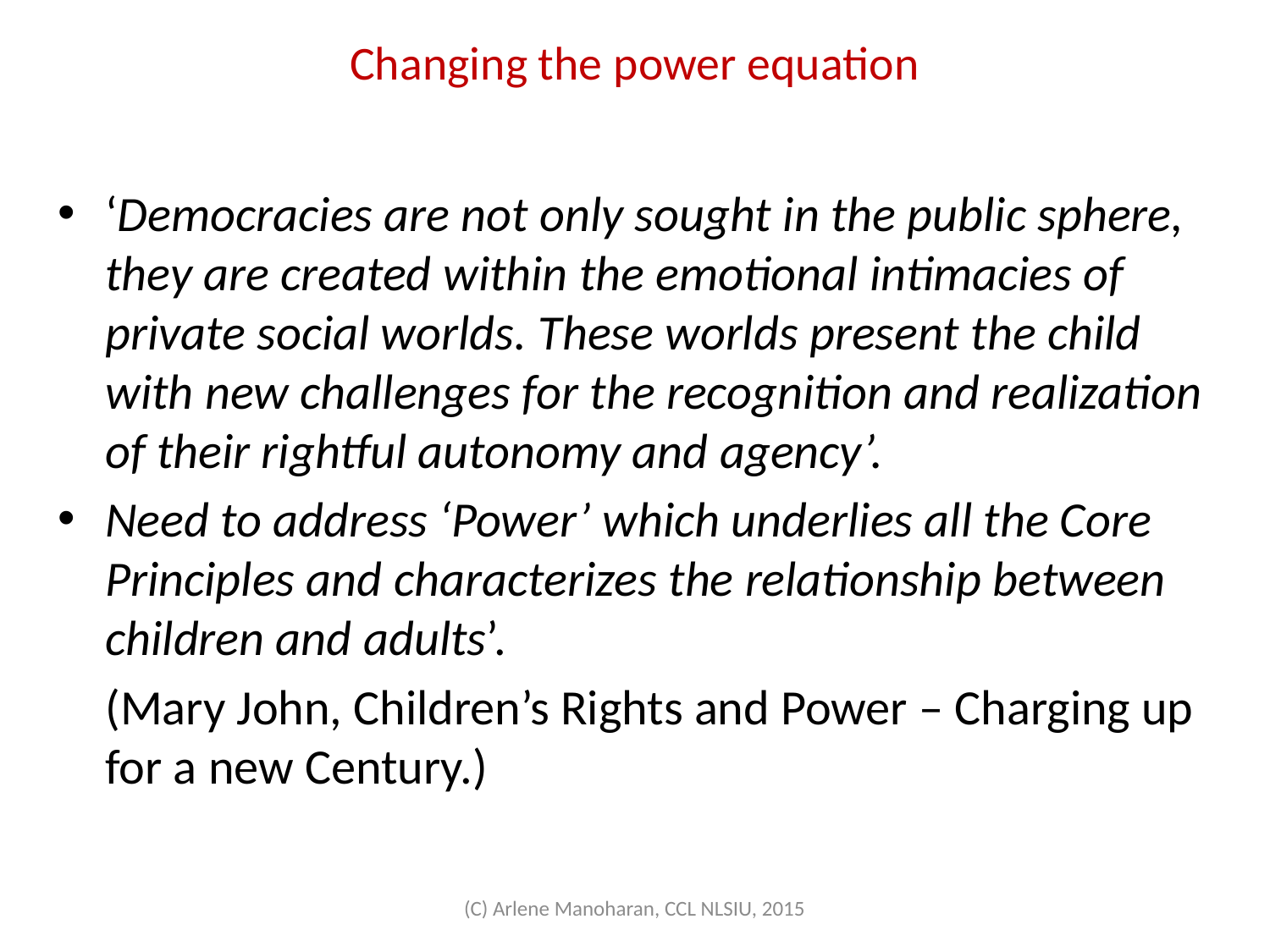

# Changing the power equation
‘Democracies are not only sought in the public sphere, they are created within the emotional intimacies of private social worlds. These worlds present the child with new challenges for the recognition and realization of their rightful autonomy and agency’.
Need to address ‘Power’ which underlies all the Core Principles and characterizes the relationship between children and adults’.
	(Mary John, Children’s Rights and Power – Charging up for a new Century.)

(C) Arlene Manoharan, CCL NLSIU, 2015